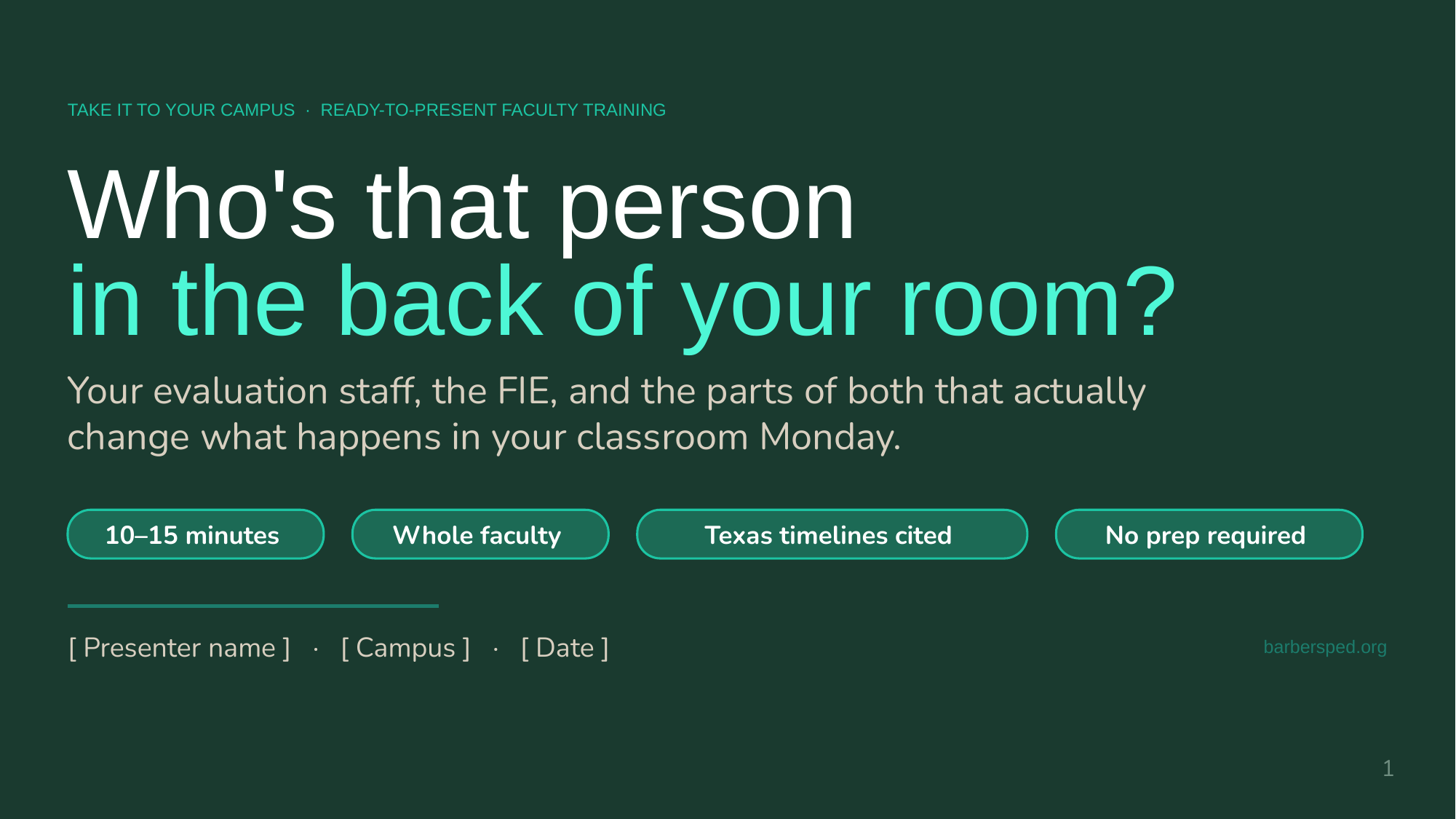

TAKE IT TO YOUR CAMPUS  ·  READY-TO-PRESENT FACULTY TRAINING
Who's that person
in the back of your room?
Your evaluation staff, the FIE, and the parts of both that actually change what happens in your classroom Monday.
10–15 minutes
Whole faculty
Texas timelines cited
No prep required

[ Presenter name ]   ·   [ Campus ]   ·   [ Date ]
barbersped.org
1